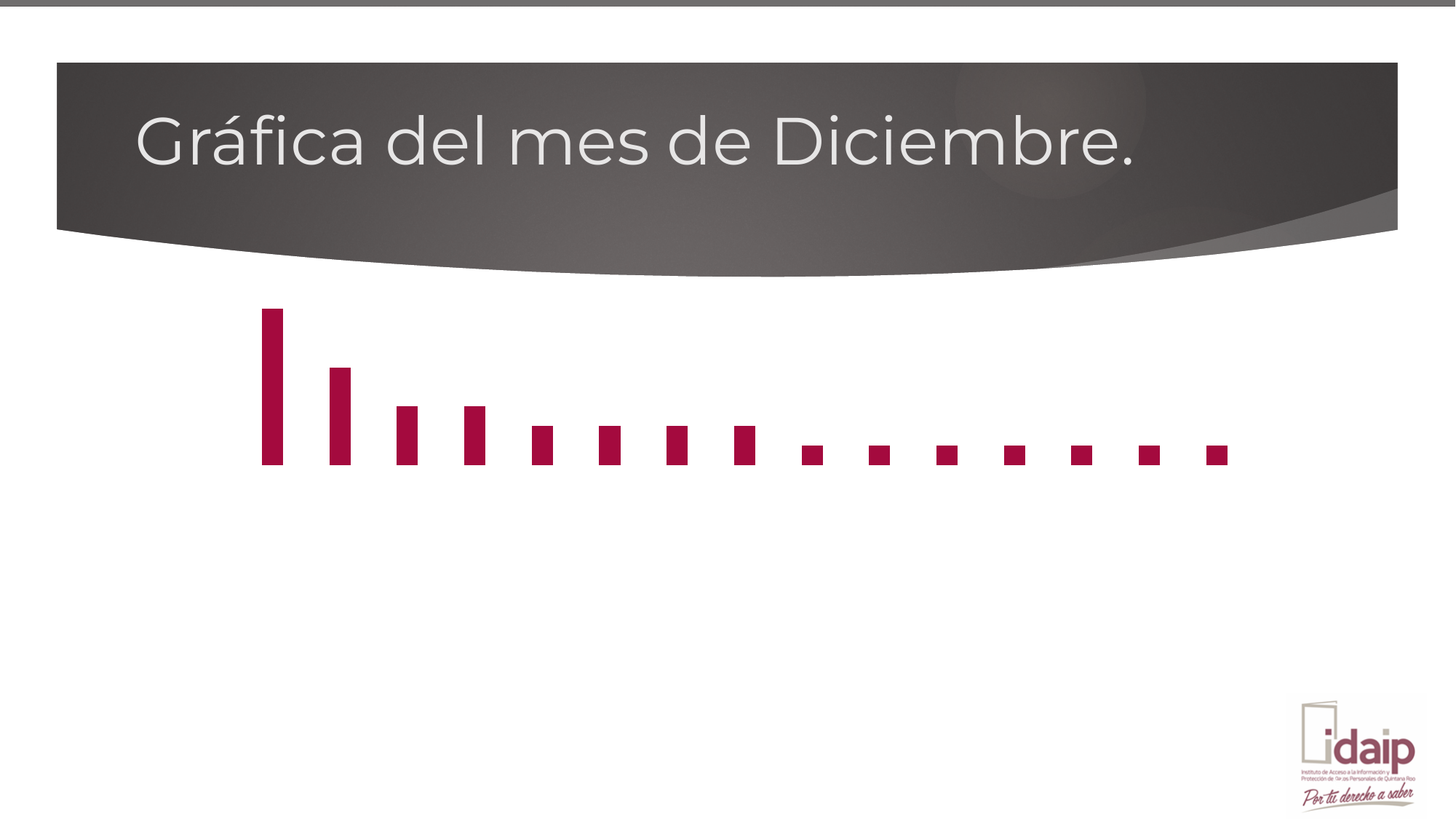

Gráfica del mes de Diciembre.

### Chart

| Category | Total |
|---|---|
| MUNICIPIO DE SOLIDARIDAD | 8.0 |
| FISCALÍA GENERAL DEL ESTADO | 5.0 |
| MUNICIPIO DE BENITO JUÁREZ | 3.0 |
| SECRETARÍA DE ECOLOGÍA Y MEDIO AMBIENTE | 3.0 |
| MUNICIPIO DE BACALAR | 2.0 |
| MUNICIPIO DE LÁZARO CÁRDENAS | 2.0 |
| MUNICIPIO DE OTHÓN P. BLANCO | 2.0 |
| SECRETARÍA DE FINANZAS Y PLANEACIÓN | 2.0 |
| AGENCIA DE PROYECTOS ESTRATÉGICOS DEL ESTADO DE QUINTANA ROO | 1.0 |
| COLEGIO DE BACHILLERES DEL ESTADO DE QUINTANA ROO | 1.0 |
| COMISIÓN EJECUTIVA DE ATENCIÓN A VÍCTIMAS DEL ESTADO DE QUINTANA ROO | 1.0 |
| MUNICIPIO DE COZUMEL | 1.0 |
| UNIVERSIDAD AUTÓNOMA DEL ESTADO DE QUINTANA ROO | 1.0 |
| UNIVERSIDAD INTERCULTURAL MAYA DE QUINTANA ROO | 1.0 |
| VIP SERVICIOS AÉREOS EJECUTIVOS S.A. DE C.V. | 1.0 |
31/01/2024
Av. Othón P. Blanco entre Cozumel y Josefa Ortiz de Domínguez No. 66, Col. Barrio Bravo Tel: (983)8323561
8